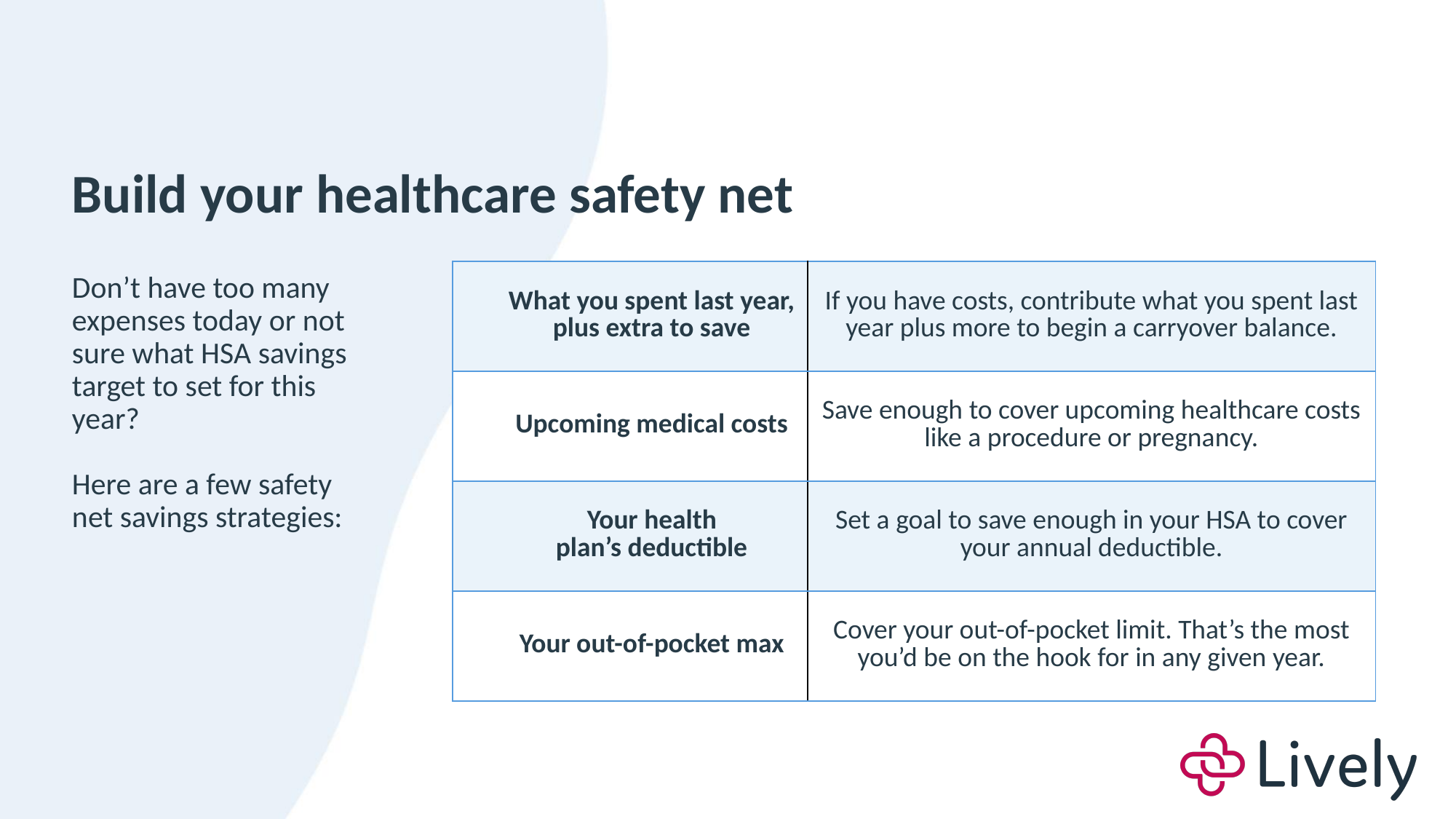

Build your healthcare safety net
| What you spent last year, plus extra to save | If you have costs, contribute what you spent last year plus more to begin a carryover balance. |
| --- | --- |
| Upcoming medical costs | Save enough to cover upcoming healthcare costs like a procedure or pregnancy. |
| Your health plan’s deductible | Set a goal to save enough in your HSA to cover your annual deductible. |
| Your out-of-pocket max | Cover your out-of-pocket limit. That’s the most you’d be on the hook for in any given year. |
Don’t have too many expenses today or not sure what HSA savings target to set for this year?

Here are a few safety net savings strategies: